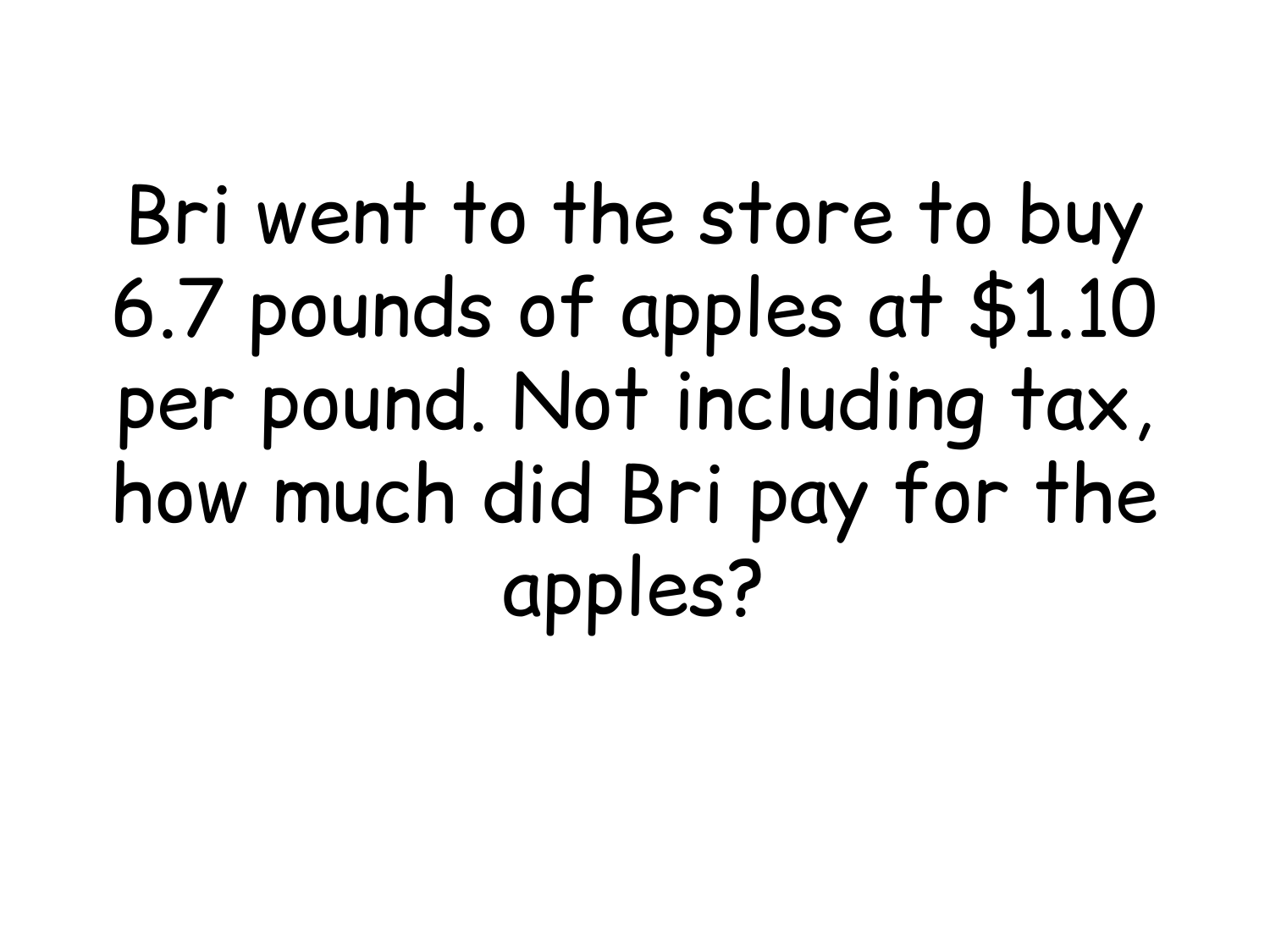

# Bri went to the store to buy 6.7 pounds of apples at $1.10 per pound. Not including tax, how much did Bri pay for the apples?